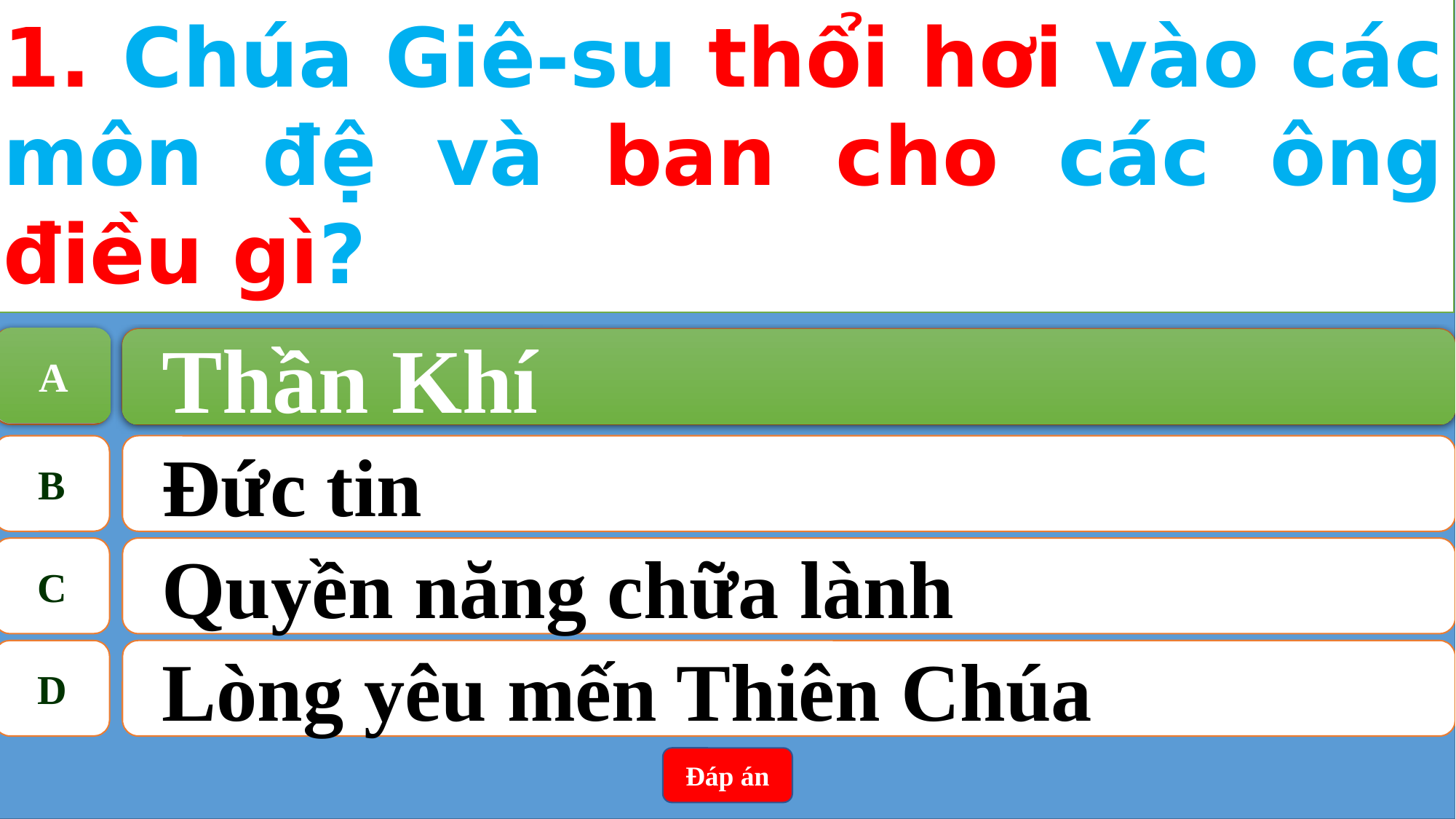

1. Chúa Giê-su thổi hơi vào các môn đệ và ban cho các ông điều gì?
A
Thần Khí
A
Thần Khí
B
Đức tin
C
Quyền năng chữa lành
D
Lòng yêu mến Thiên Chúa
Đáp án